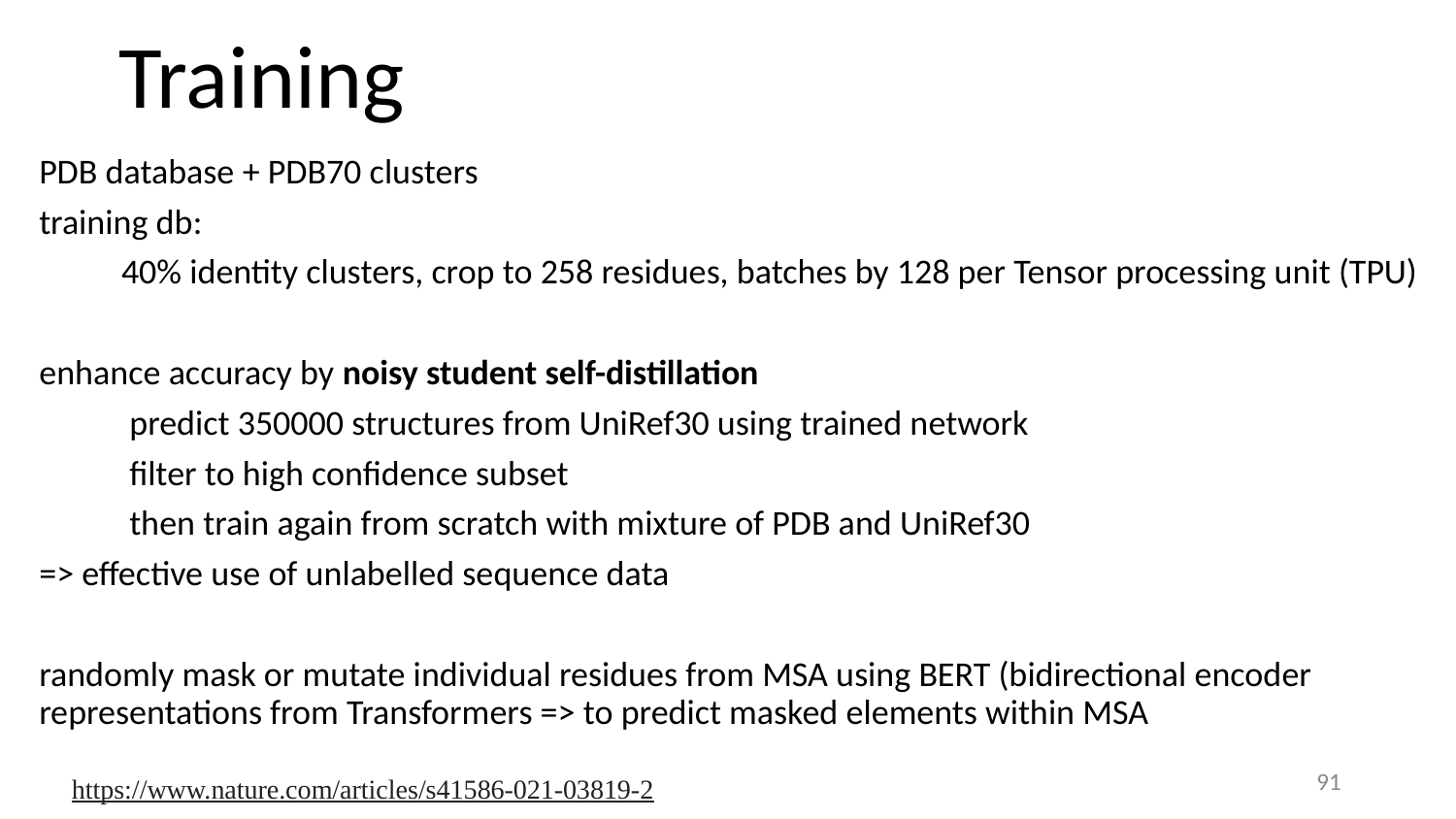

# Training
PDB database + PDB70 clusters
training db:
40% identity clusters, crop to 258 residues, batches by 128 per Tensor processing unit (TPU)

enhance accuracy by noisy student self-distillation
	predict 350000 structures from UniRef30 using trained network
	filter to high confidence subset
	then train again from scratch with mixture of PDB and UniRef30
=> effective use of unlabelled sequence data

randomly mask or mutate individual residues from MSA using BERT (bidirectional encoder representations from Transformers => to predict masked elements within MSA
https://www.nature.com/articles/s41586-021-03819-2
91